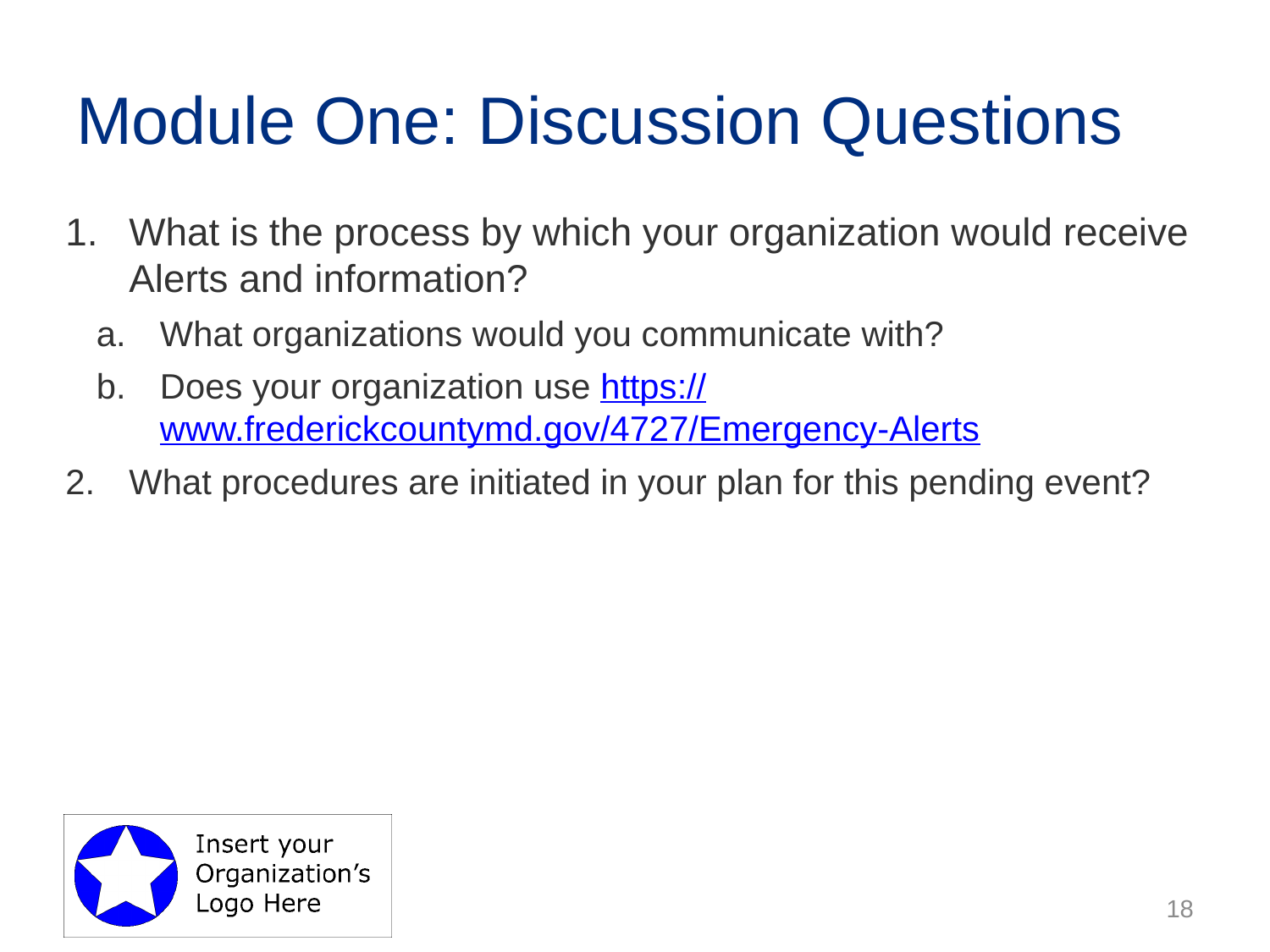

# Module One: Discussion Questions
What is the process by which your organization would receive Alerts and information?
What organizations would you communicate with?
Does your organization use https://www.frederickcountymd.gov/4727/Emergency-Alerts
What procedures are initiated in your plan for this pending event?

18